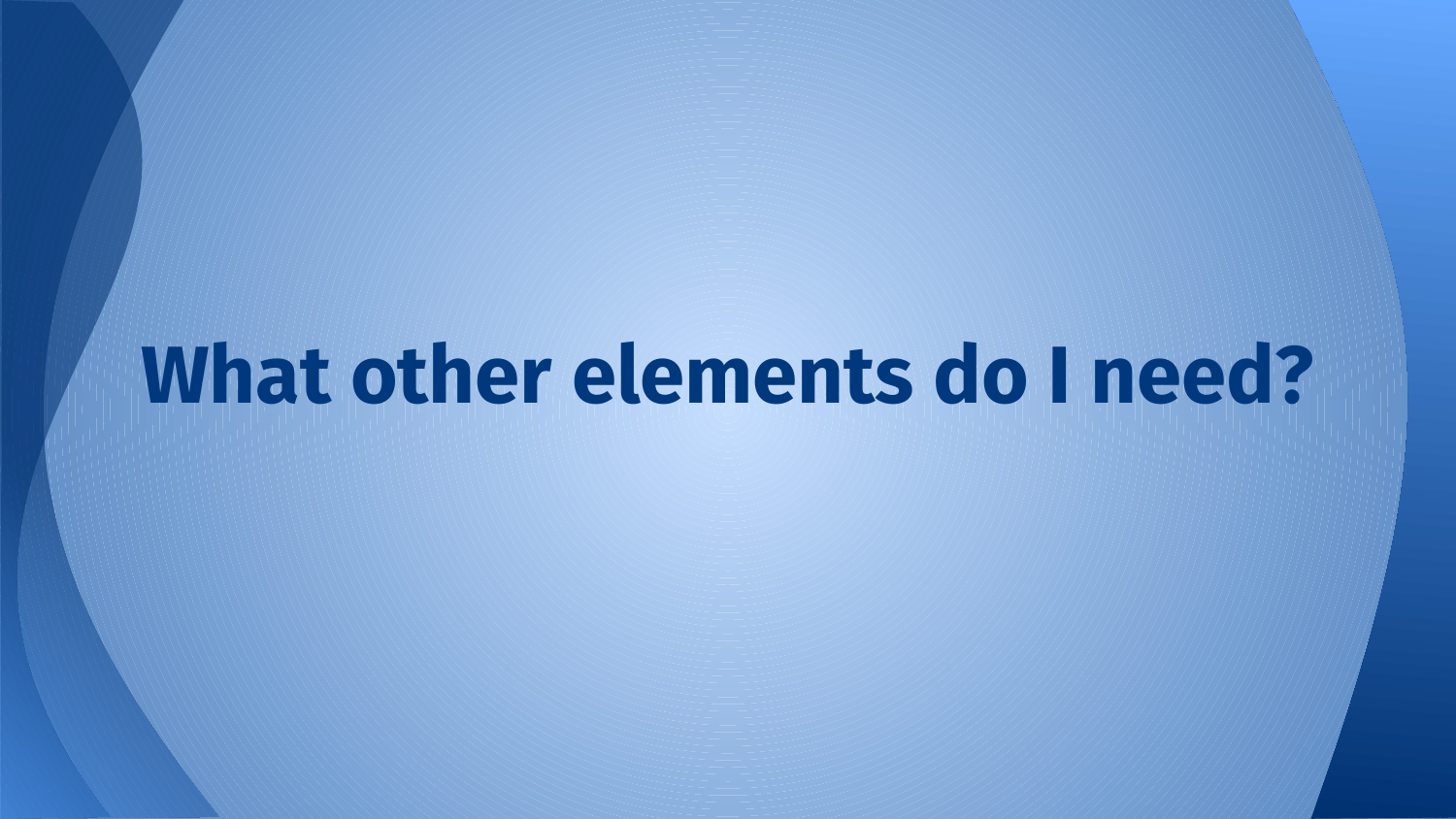

# What other elements do I need?